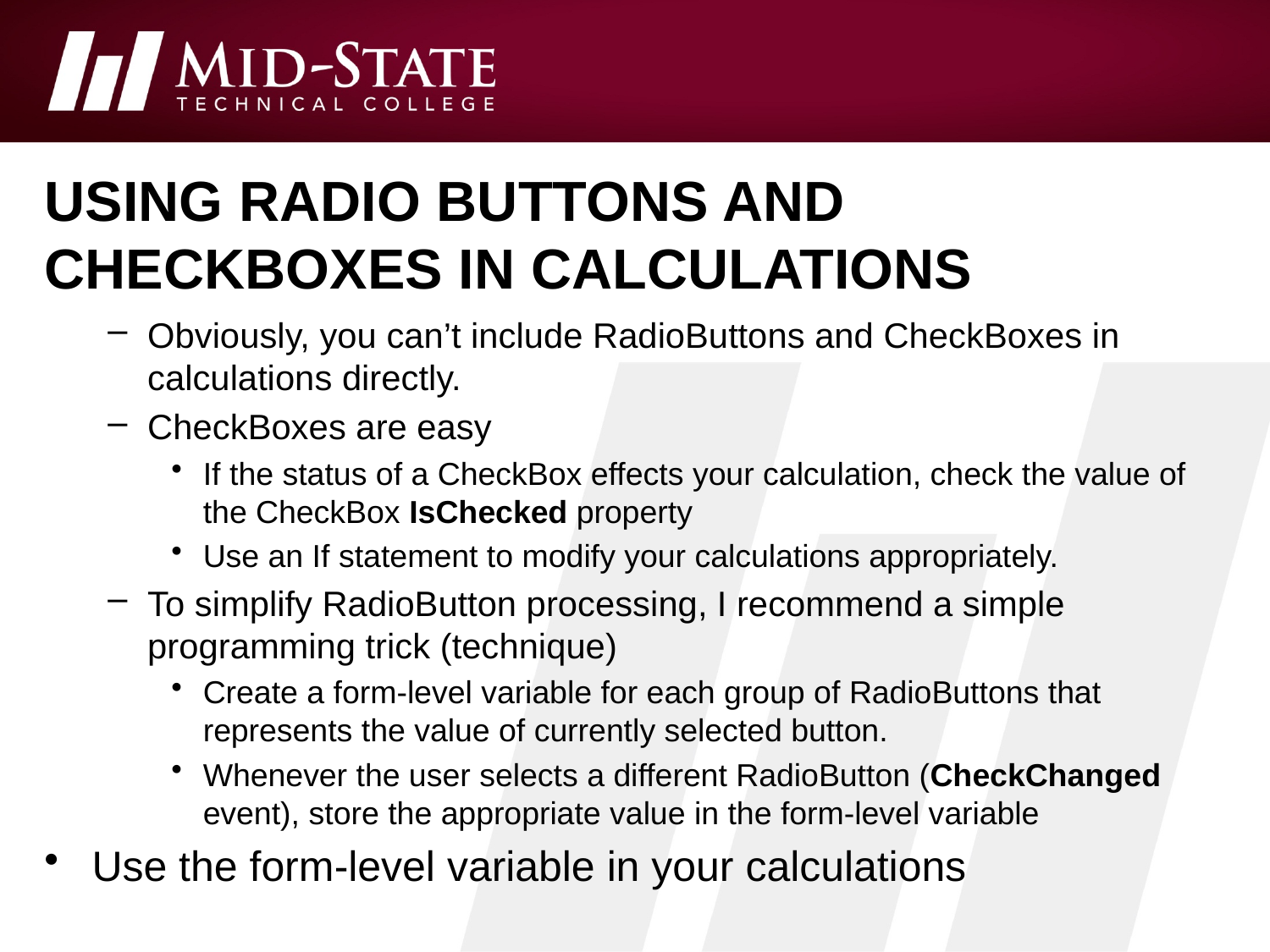

# Using radio buttons and checkboxes in calculations
Obviously, you can’t include RadioButtons and CheckBoxes in calculations directly.
CheckBoxes are easy
If the status of a CheckBox effects your calculation, check the value of the CheckBox IsChecked property
Use an If statement to modify your calculations appropriately.
To simplify RadioButton processing, I recommend a simple programming trick (technique)
Create a form-level variable for each group of RadioButtons that represents the value of currently selected button.
Whenever the user selects a different RadioButton (CheckChanged event), store the appropriate value in the form-level variable
Use the form-level variable in your calculations